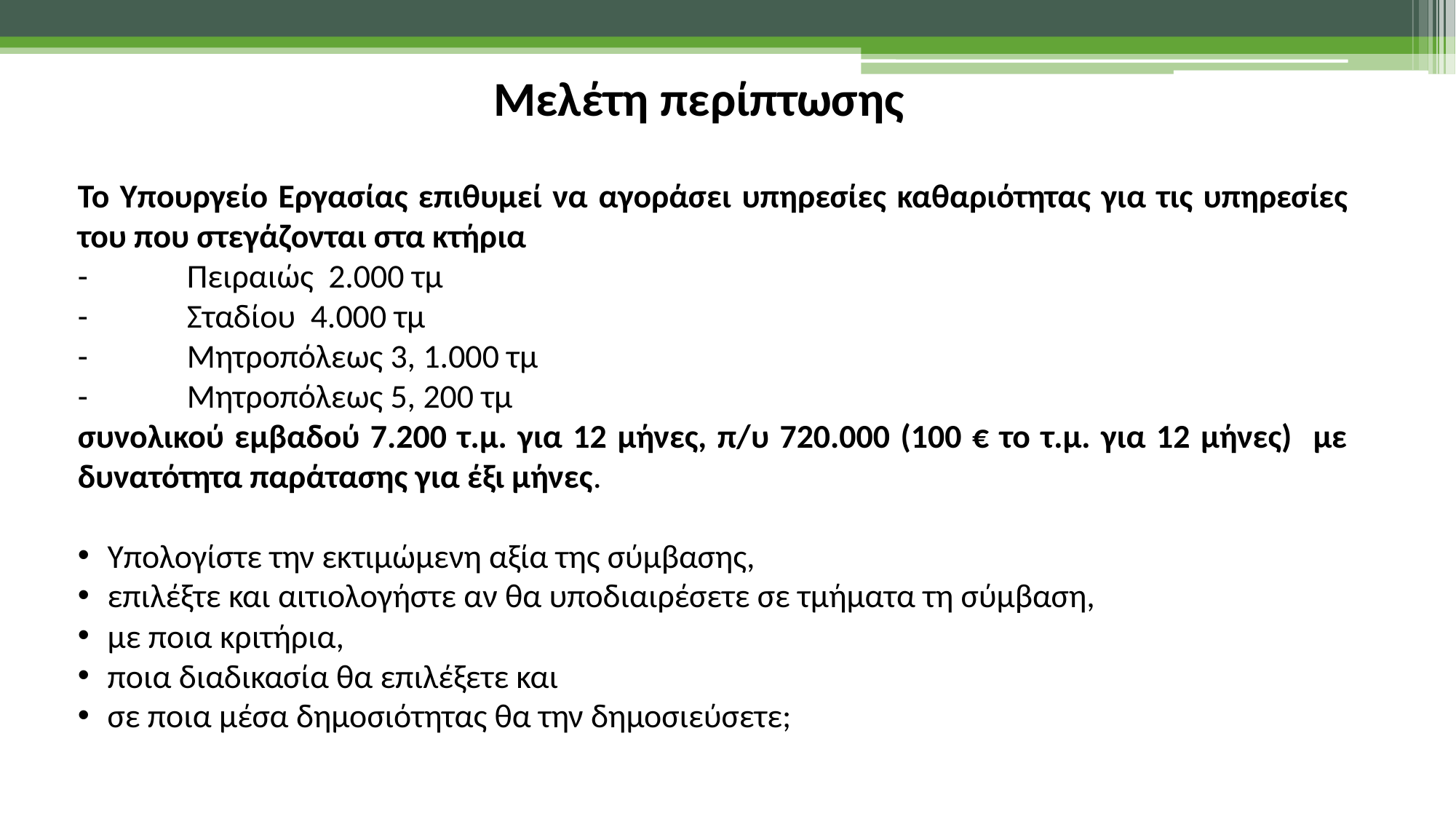

Μελέτη περίπτωσης
Το Υπουργείο Εργασίας επιθυμεί να αγοράσει υπηρεσίες καθαριότητας για τις υπηρεσίες του που στεγάζονται στα κτήρια
-	Πειραιώς  2.000 τμ
-	Σταδίου  4.000 τμ
-	Μητροπόλεως 3, 1.000 τμ
-	Μητροπόλεως 5, 200 τμ
συνολικού εμβαδού 7.200 τ.μ. για 12 μήνες, π/υ 720.000 (100 € το τ.μ. για 12 μήνες)  με δυνατότητα παράτασης για έξι μήνες.

Υπολογίστε την εκτιμώμενη αξία της σύμβασης,
επιλέξτε και αιτιολογήστε αν θα υποδιαιρέσετε σε τμήματα τη σύμβαση,
με ποια κριτήρια,
ποια διαδικασία θα επιλέξετε και
σε ποια μέσα δημοσιότητας θα την δημοσιεύσετε;

20